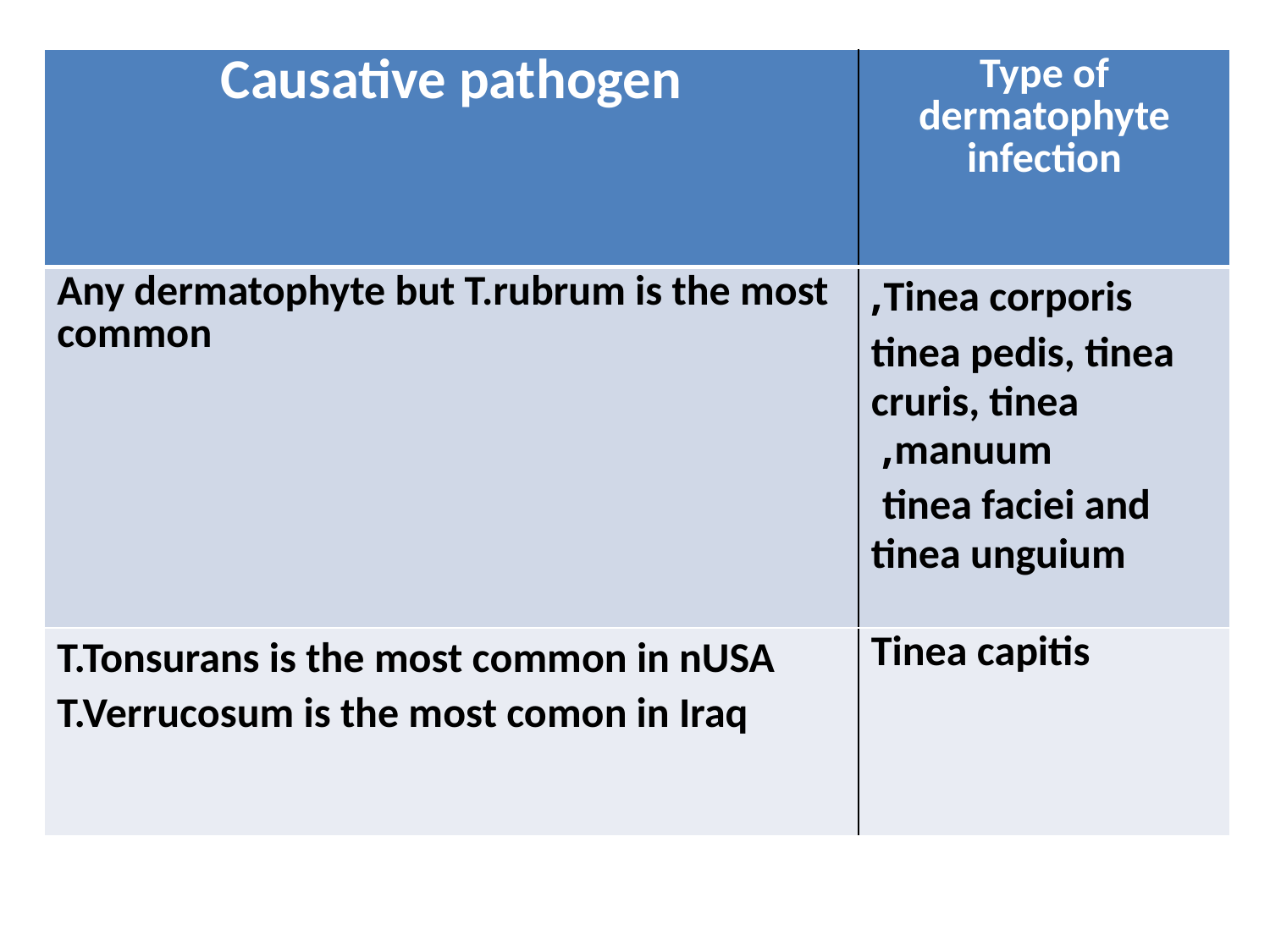

| Causative pathogen | Type of dermatophyte infection |
| --- | --- |
| Any dermatophyte but T.rubrum is the most common | Tinea corporis, tinea pedis, tinea cruris, tinea manuum, tinea faciei and tinea unguium |
| T.Tonsurans is the most common in nUSA T.Verrucosum is the most comon in Iraq | Tinea capitis |